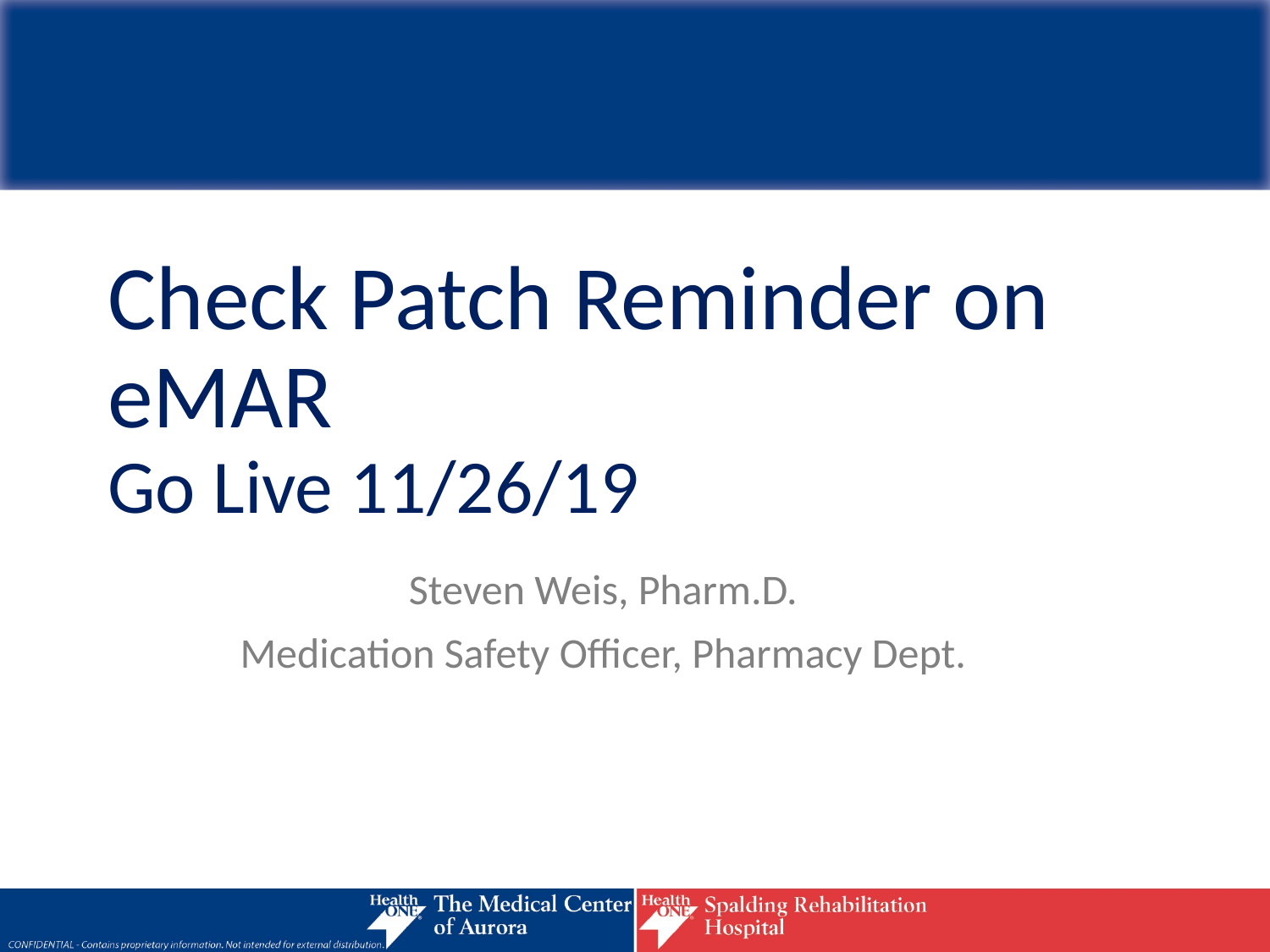

# Check Patch Reminder on eMAR Go Live 11/26/19
Steven Weis, Pharm.D.
Medication Safety Officer, Pharmacy Dept.